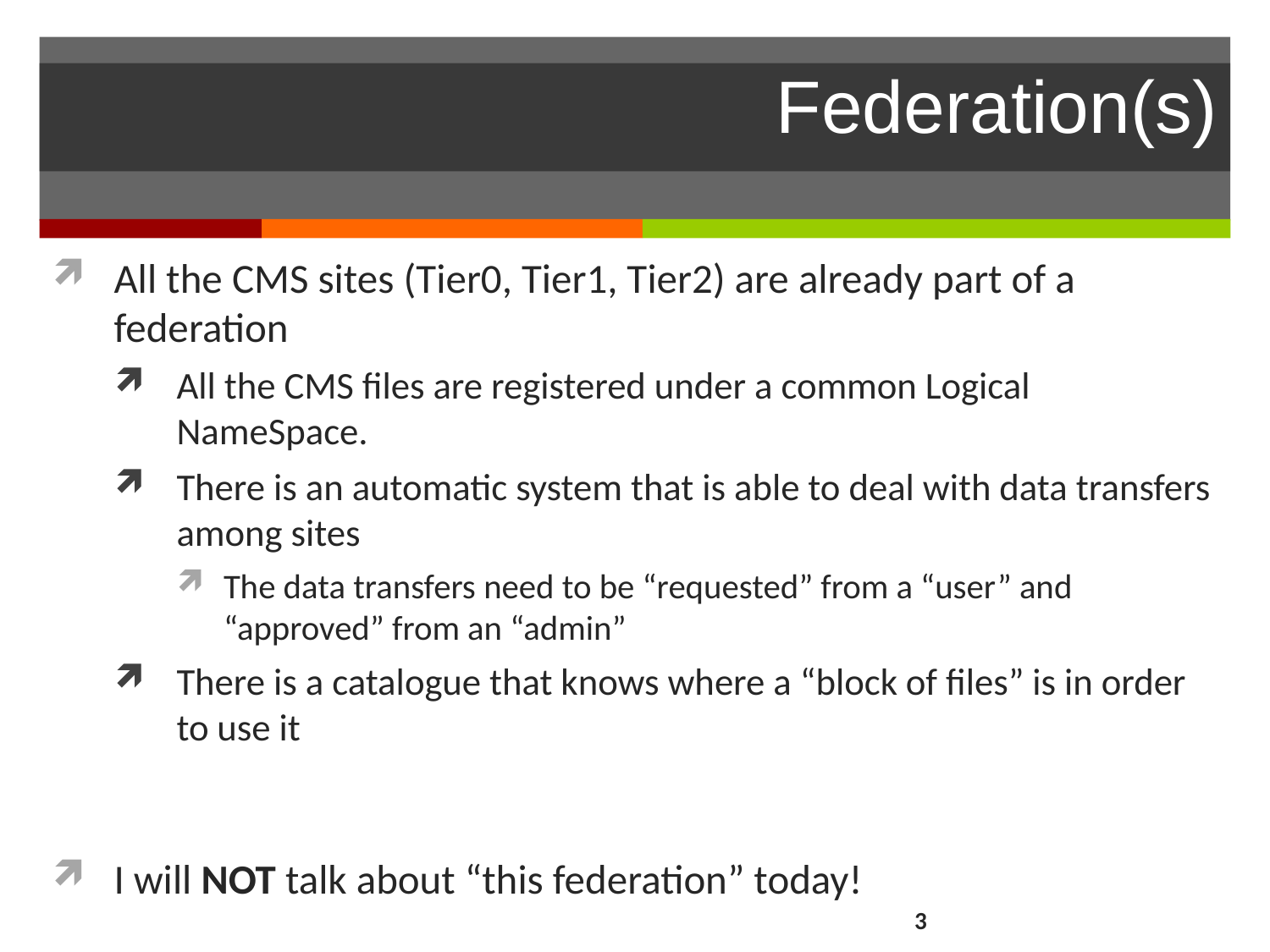

# Federation(s)
All the CMS sites (Tier0, Tier1, Tier2) are already part of a federation
All the CMS files are registered under a common Logical NameSpace.
There is an automatic system that is able to deal with data transfers among sites
The data transfers need to be “requested” from a “user” and “approved” from an “admin”
There is a catalogue that knows where a “block of files” is in order to use it

I will NOT talk about “this federation” today!
3